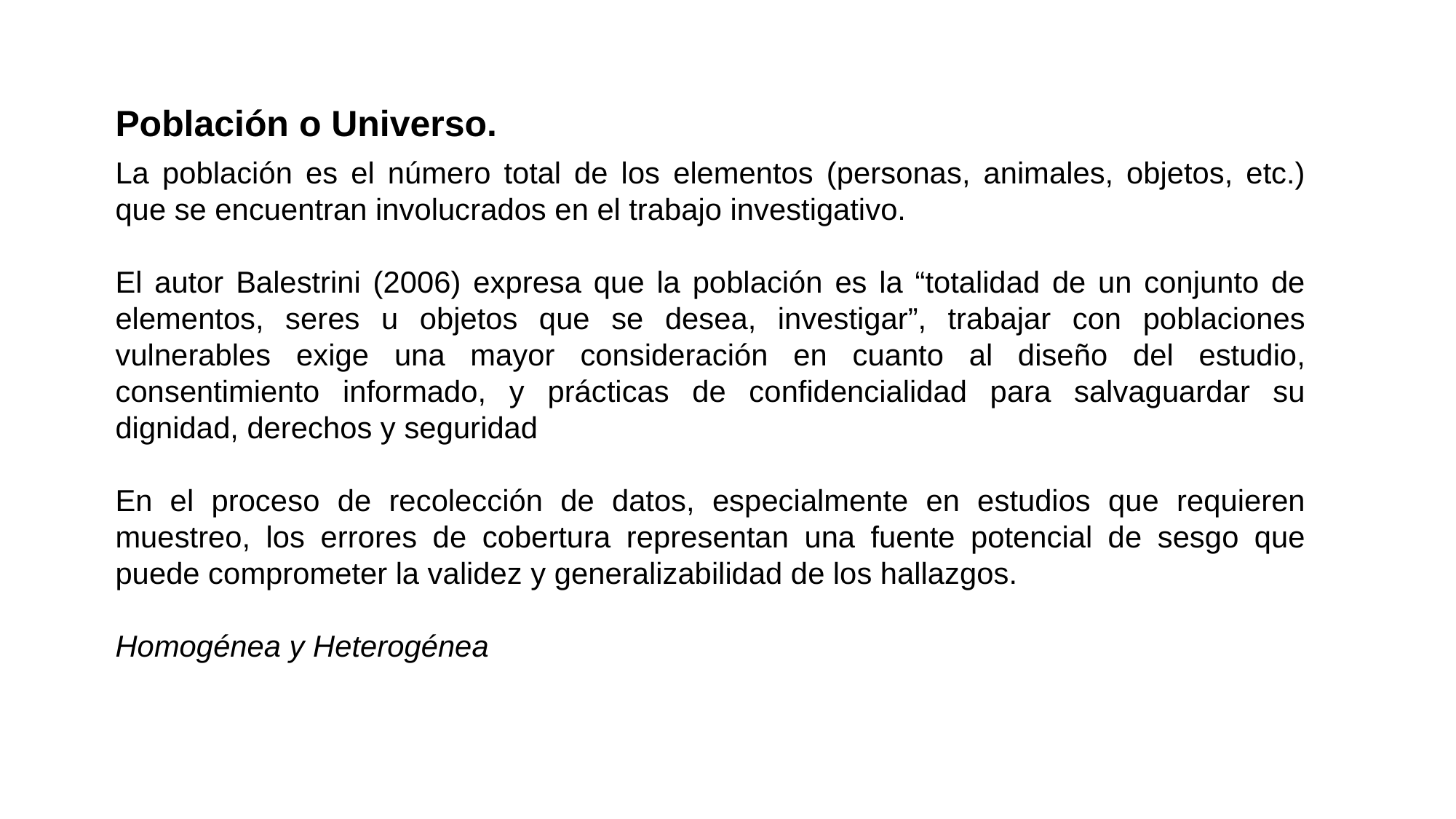

Población o Universo.
La población es el número total de los elementos (personas, animales, objetos, etc.) que se encuentran involucrados en el trabajo investigativo.

El autor Balestrini (2006) expresa que la población es la “totalidad de un conjunto de elementos, seres u objetos que se desea, investigar”, trabajar con poblaciones vulnerables exige una mayor consideración en cuanto al diseño del estudio, consentimiento informado, y prácticas de confidencialidad para salvaguardar su dignidad, derechos y seguridad

En el proceso de recolección de datos, especialmente en estudios que requieren muestreo, los errores de cobertura representan una fuente potencial de sesgo que puede comprometer la validez y generalizabilidad de los hallazgos.

Homogénea y Heterogénea